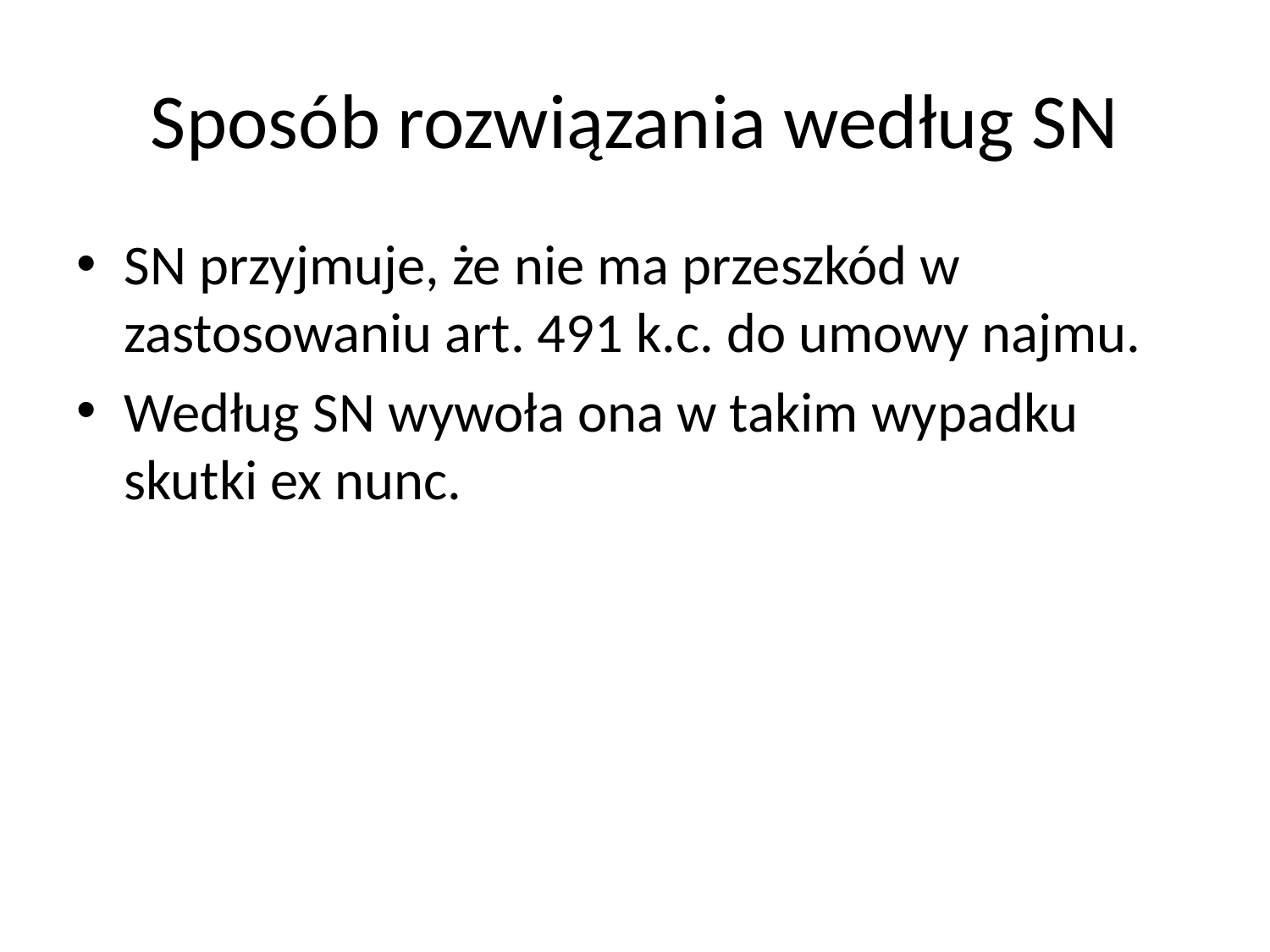

# Sposób rozwiązania według SN
SN przyjmuje, że nie ma przeszkód w zastosowaniu art. 491 k.c. do umowy najmu.
Według SN wywoła ona w takim wypadku skutki ex nunc.